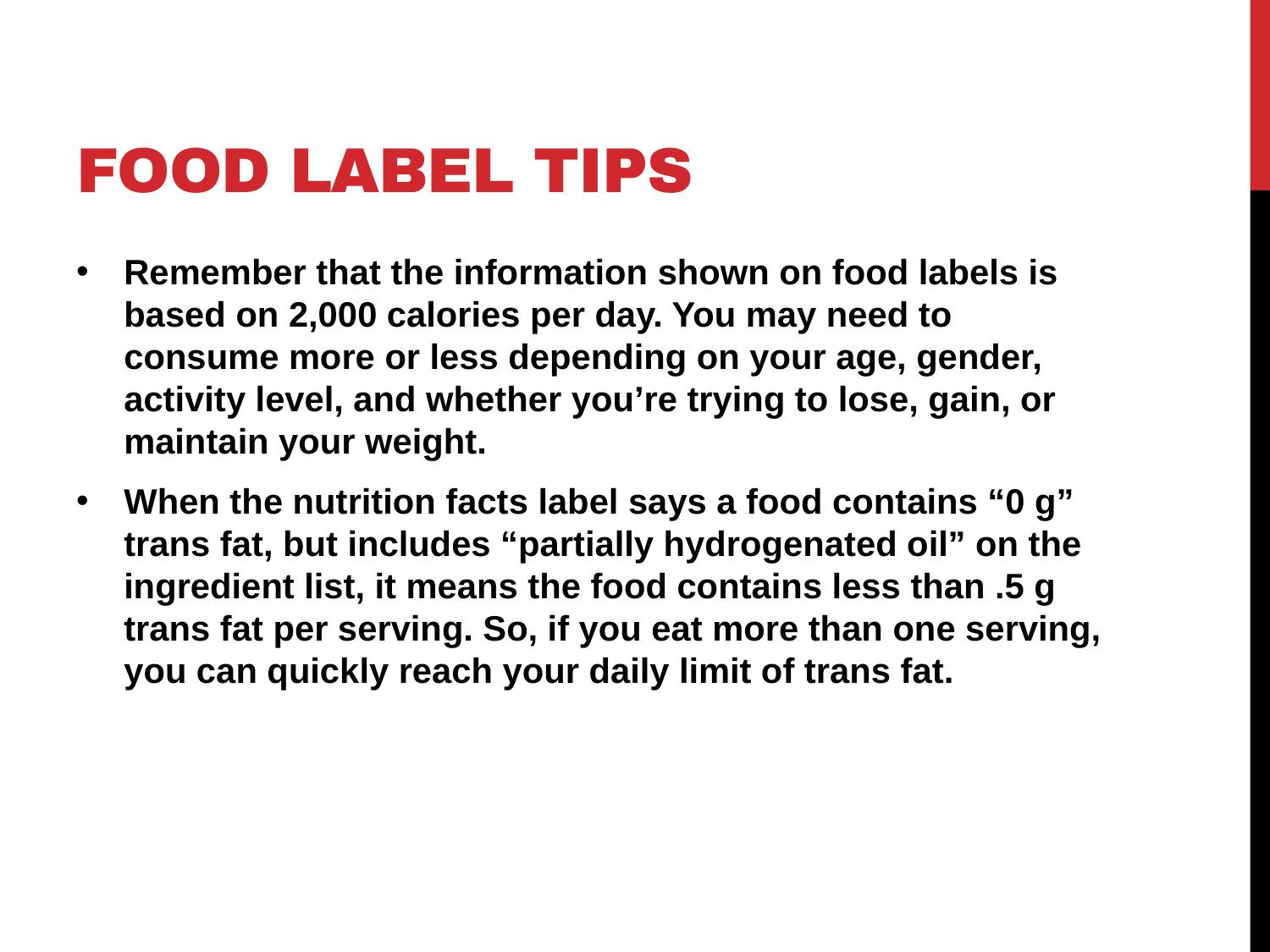

# Food label tips
Remember that the information shown on food labels is based on 2,000 calories per day. You may need to consume more or less depending on your age, gender, activity level, and whether you’re trying to lose, gain, or maintain your weight.
When the nutrition facts label says a food contains “0 g” trans fat, but includes “partially hydrogenated oil” on the ingredient list, it means the food contains less than .5 g trans fat per serving. So, if you eat more than one serving, you can quickly reach your daily limit of trans fat.